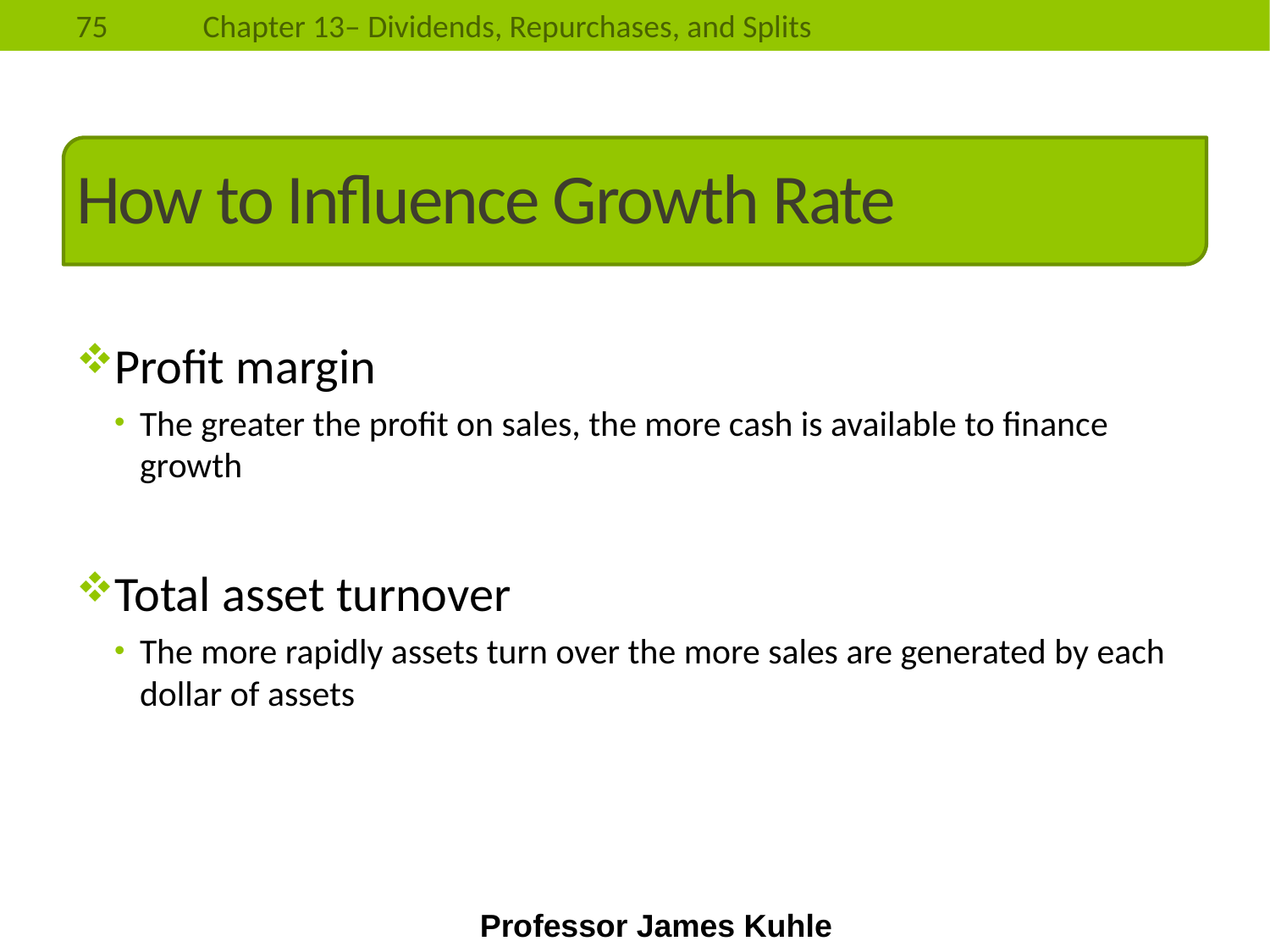

# How to Influence Growth Rate
Profit margin
The greater the profit on sales, the more cash is available to finance growth

Total asset turnover
The more rapidly assets turn over the more sales are generated by each dollar of assets